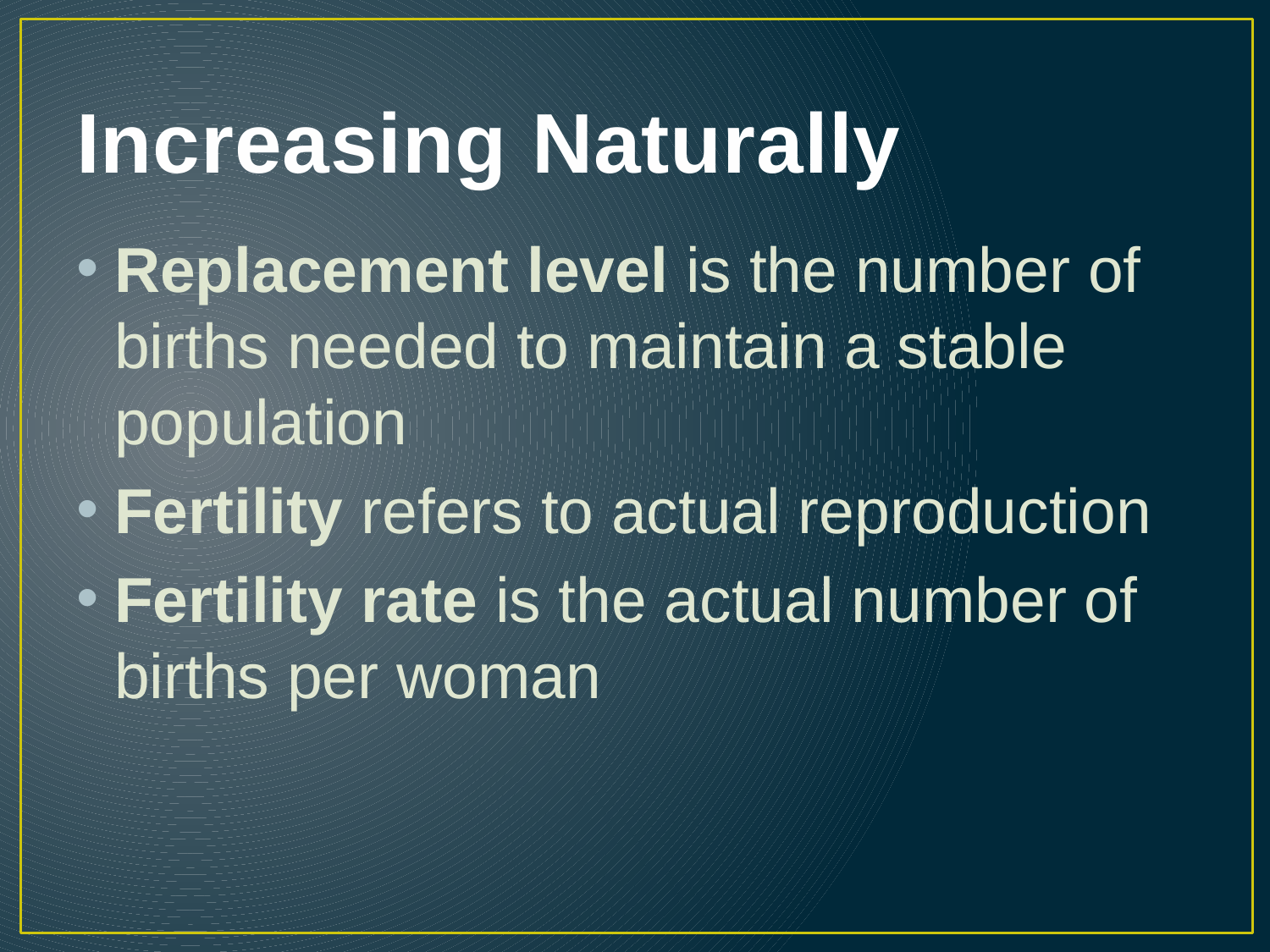

# Increasing Naturally
Replacement level is the number of births needed to maintain a stable population
Fertility refers to actual reproduction
Fertility rate is the actual number of births per woman